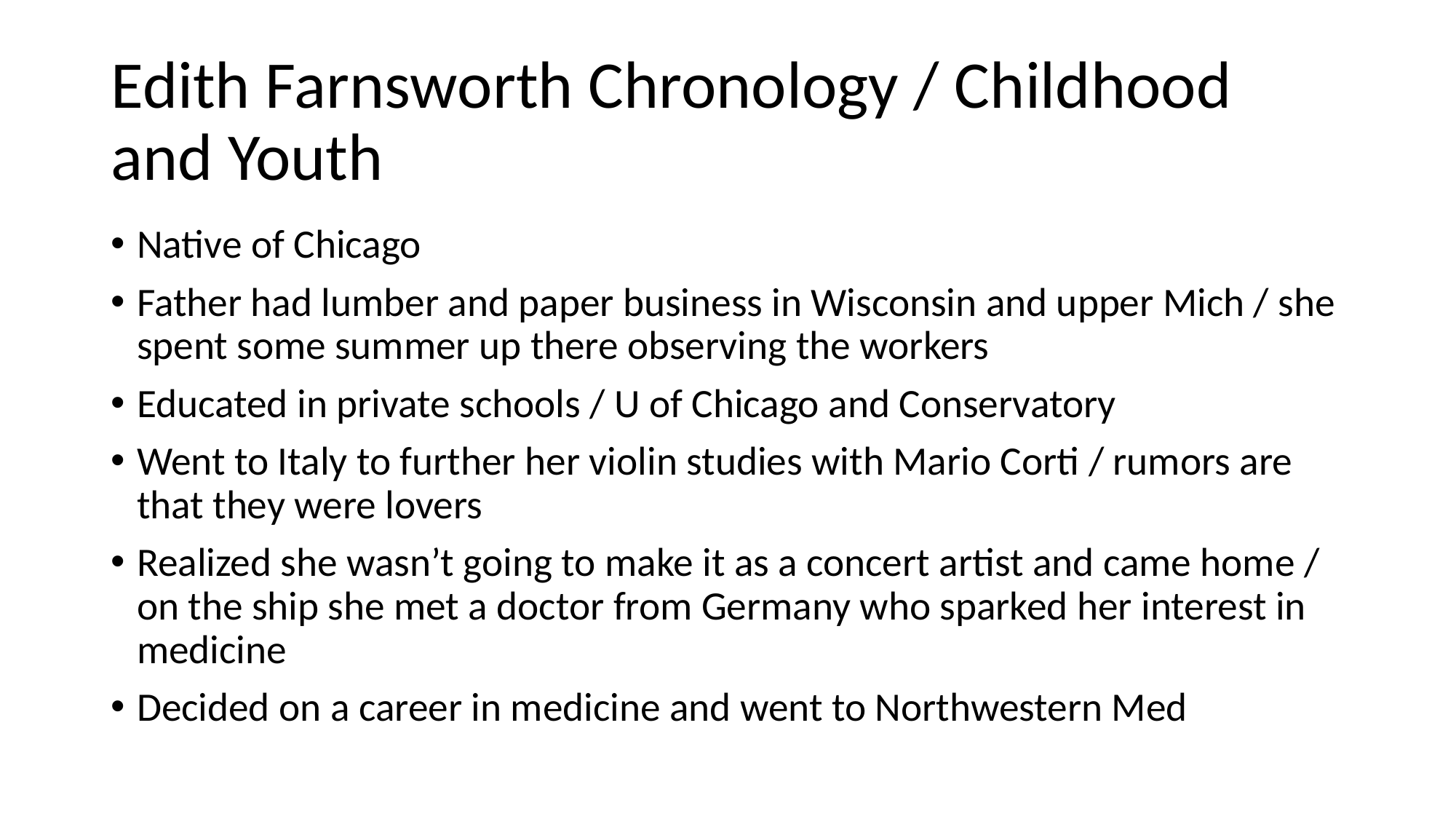

# Edith Farnsworth Chronology / Childhood and Youth
Native of Chicago
Father had lumber and paper business in Wisconsin and upper Mich / she spent some summer up there observing the workers
Educated in private schools / U of Chicago and Conservatory
Went to Italy to further her violin studies with Mario Corti / rumors are that they were lovers
Realized she wasn’t going to make it as a concert artist and came home / on the ship she met a doctor from Germany who sparked her interest in medicine
Decided on a career in medicine and went to Northwestern Med